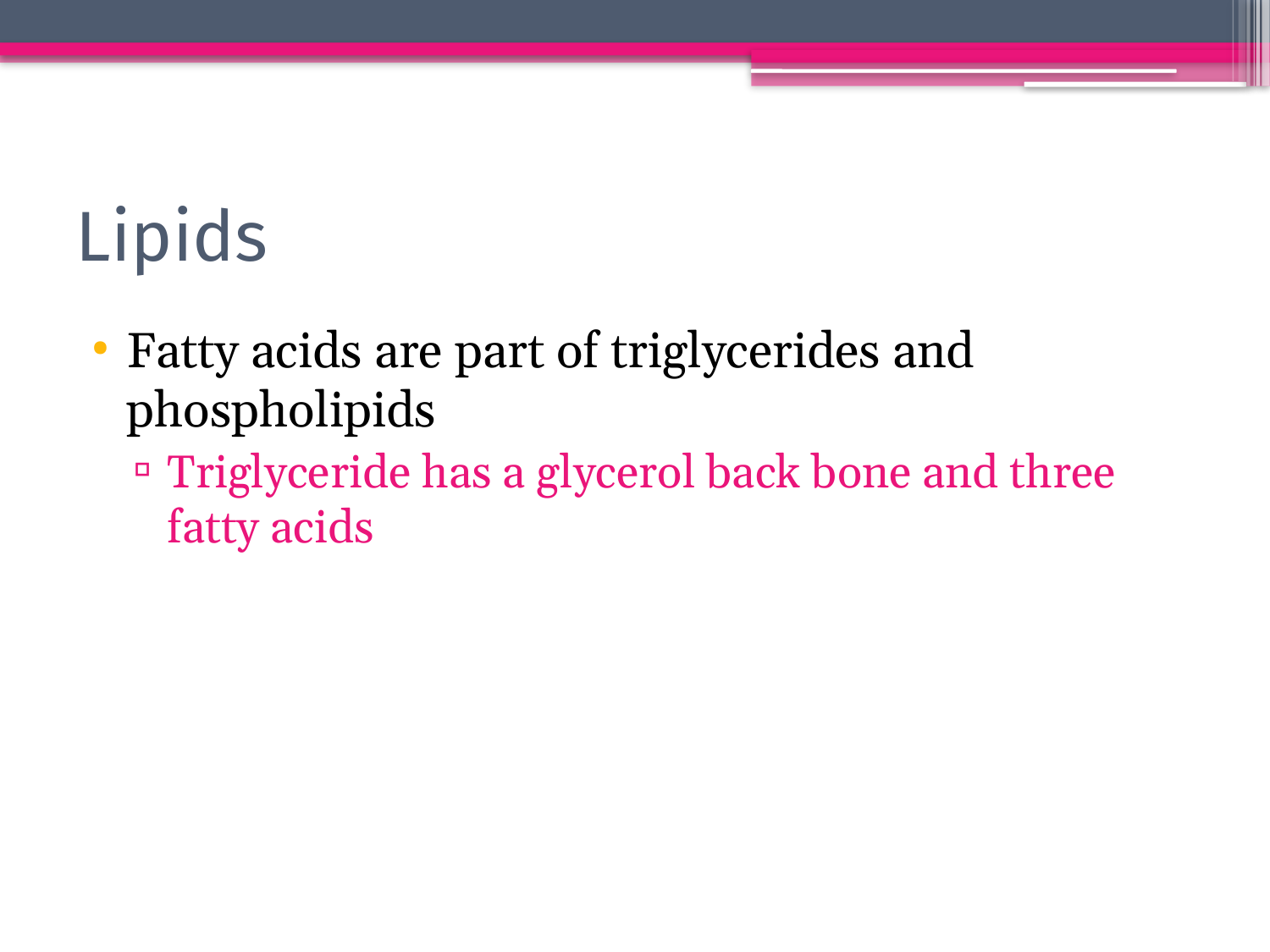

# Lipids
Fatty acids are part of triglycerides and phospholipids
Triglyceride has a glycerol back bone and three fatty acids